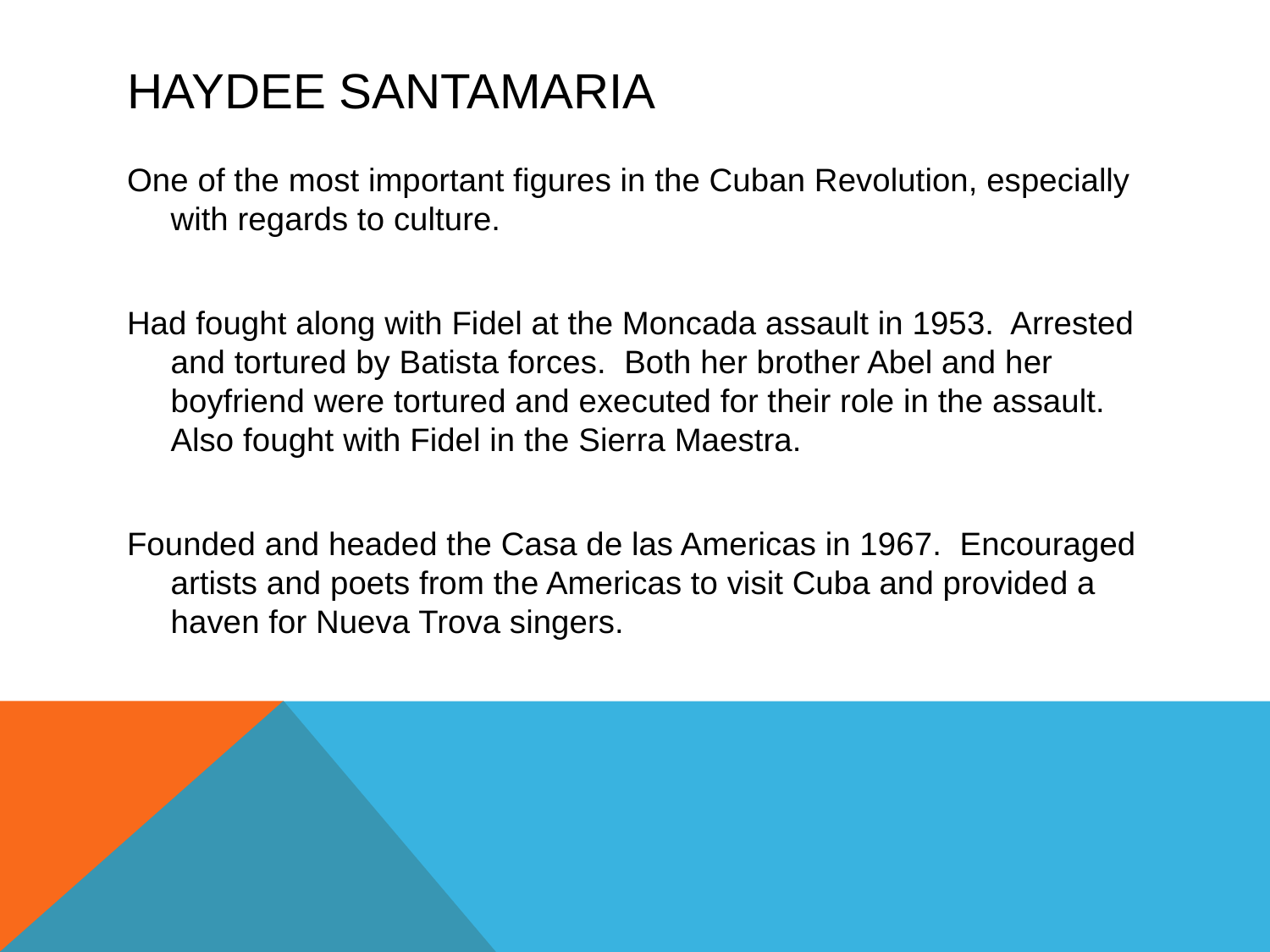

# Haydee Santamaria
One of the most important figures in the Cuban Revolution, especially with regards to culture.

Had fought along with Fidel at the Moncada assault in 1953.  Arrested and tortured by Batista forces.  Both her brother Abel and her boyfriend were tortured and executed for their role in the assault.  Also fought with Fidel in the Sierra Maestra.

Founded and headed the Casa de las Americas in 1967.  Encouraged artists and poets from the Americas to visit Cuba and provided a haven for Nueva Trova singers.